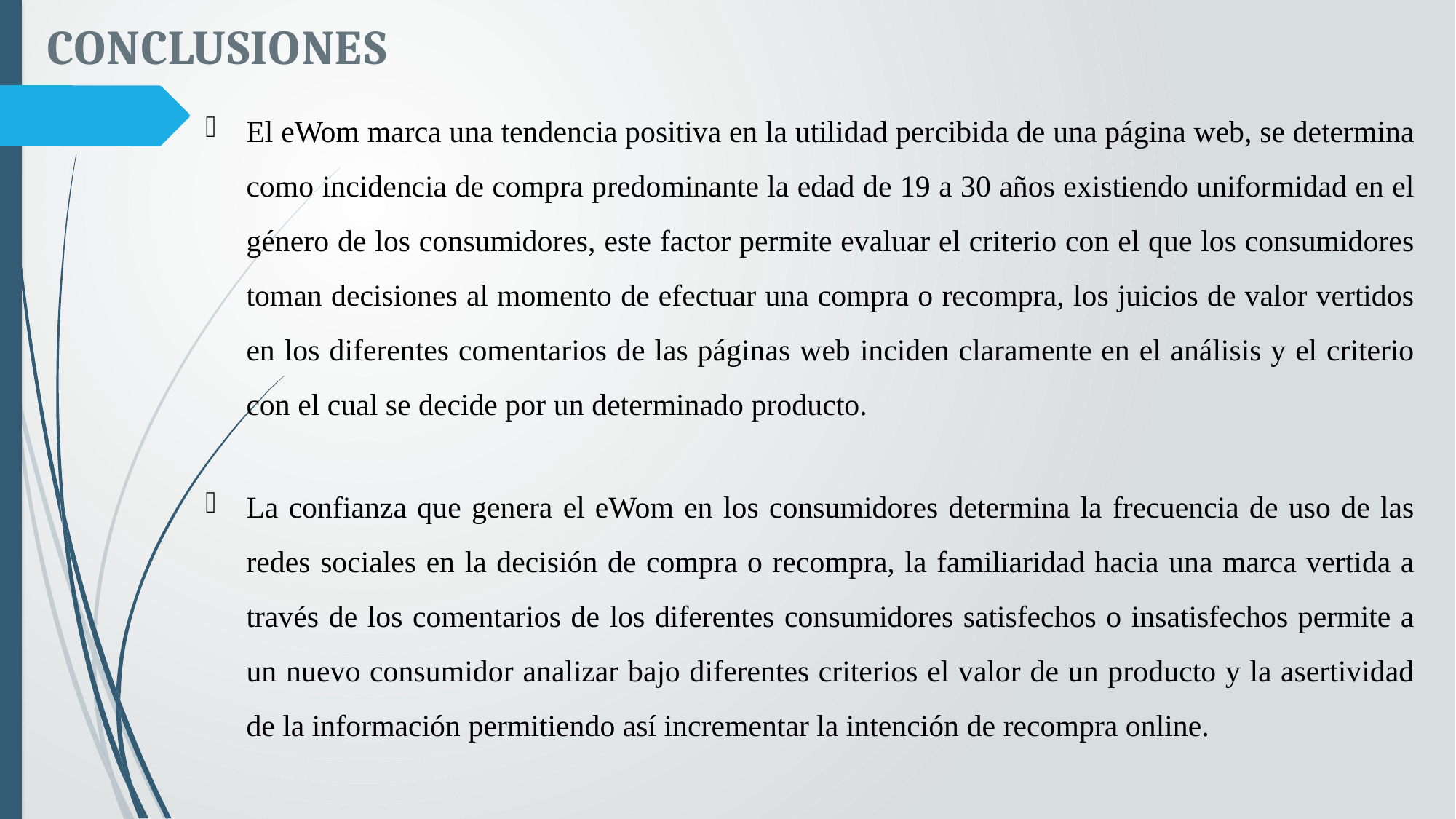

CONCLUSIONES

El eWom marca una tendencia positiva en la utilidad percibida de una página web, se determina como incidencia de compra predominante la edad de 19 a 30 años existiendo uniformidad en el género de los consumidores, este factor permite evaluar el criterio con el que los consumidores toman decisiones al momento de efectuar una compra o recompra, los juicios de valor vertidos en los diferentes comentarios de las páginas web inciden claramente en el análisis y el criterio con el cual se decide por un determinado producto.
La confianza que genera el eWom en los consumidores determina la frecuencia de uso de las redes sociales en la decisión de compra o recompra, la familiaridad hacia una marca vertida a través de los comentarios de los diferentes consumidores satisfechos o insatisfechos permite a un nuevo consumidor analizar bajo diferentes criterios el valor de un producto y la asertividad de la información permitiendo así incrementar la intención de recompra online.